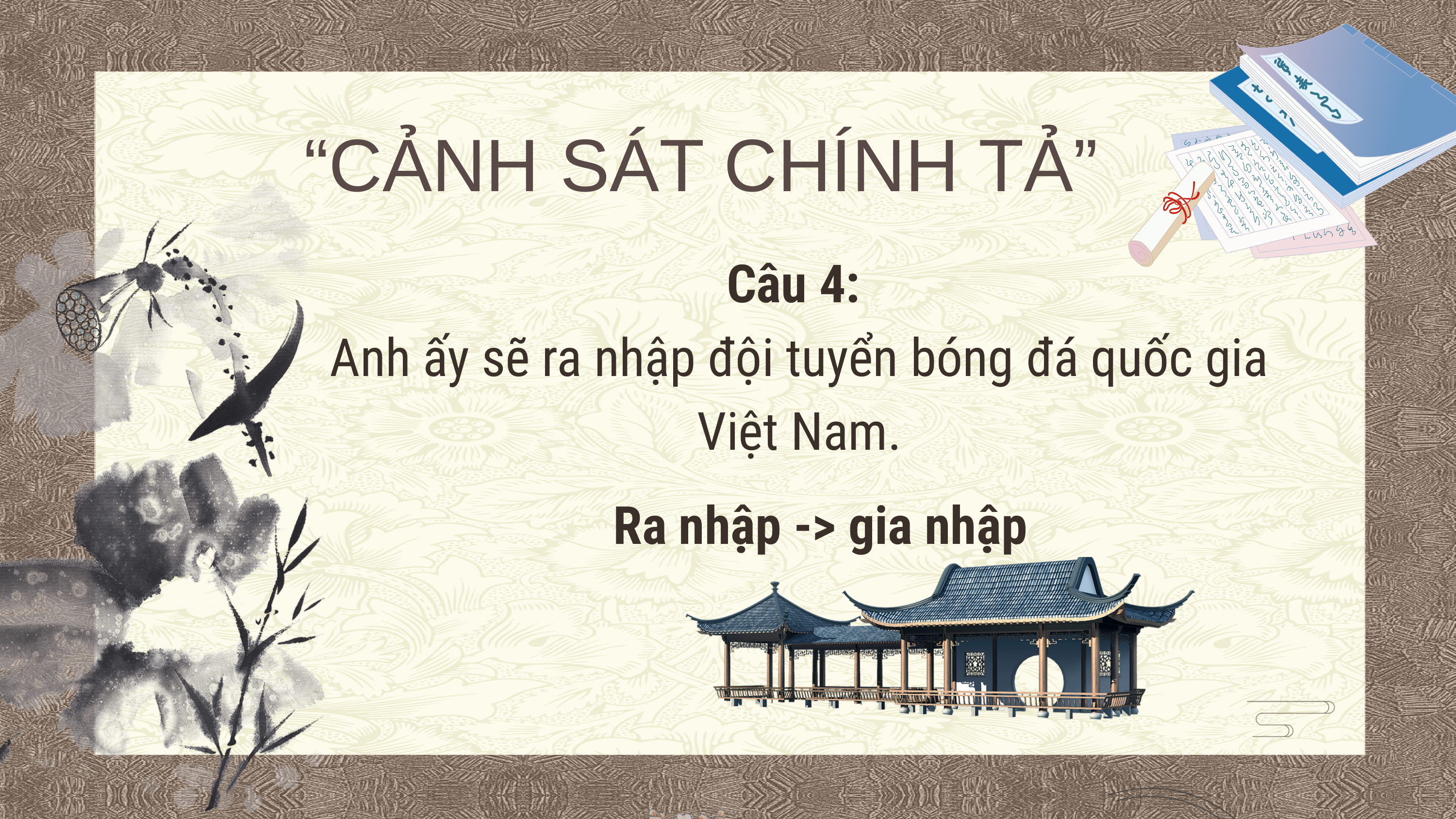

“CẢNH SÁT CHÍNH TẢ”

Câu 4:
Anh ấy sẽ ra nhập đội tuyển bóng đá quốc gia Việt Nam.
Ra nhập -> gia nhập